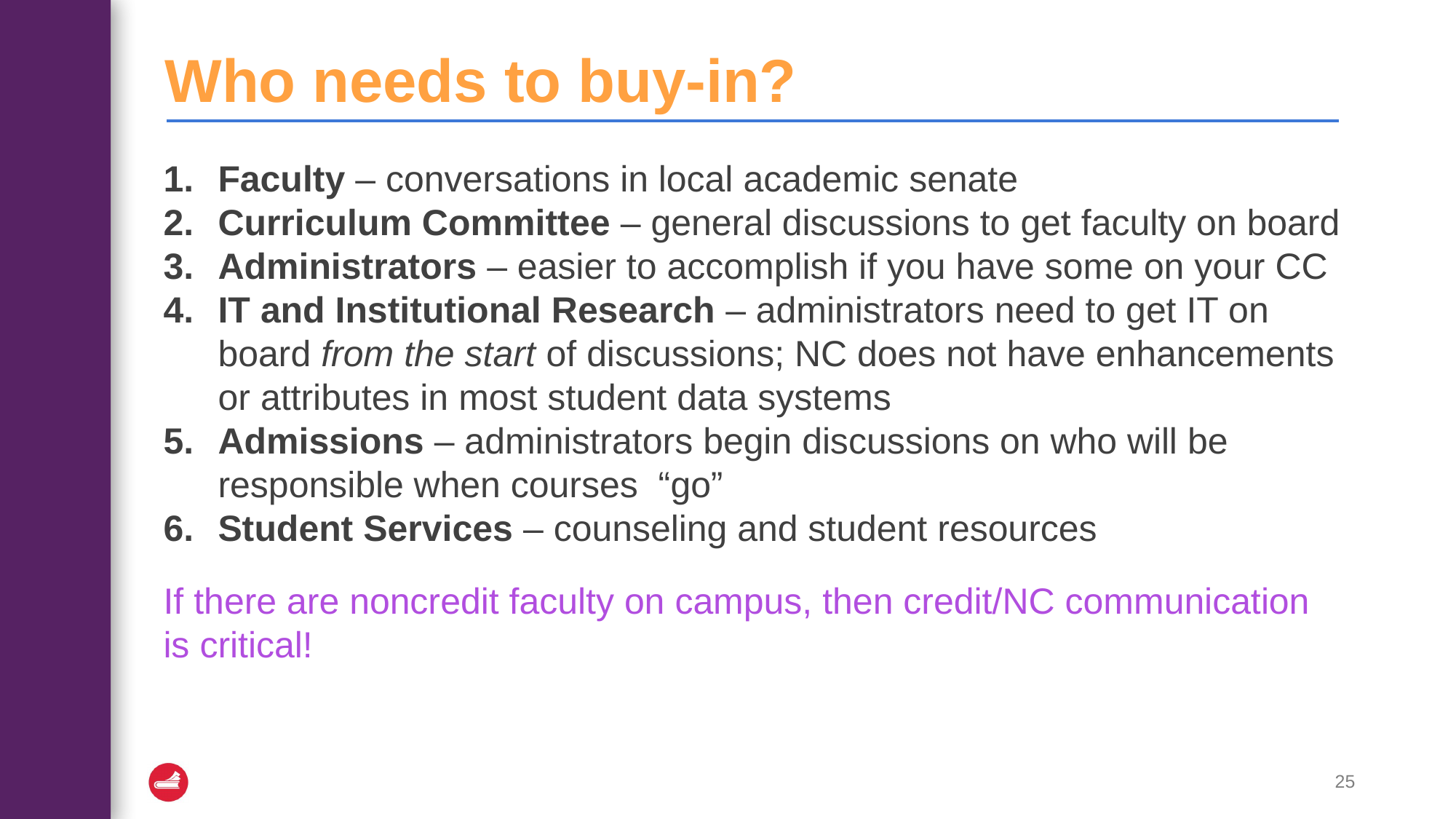

# Who needs to buy-in?
Faculty – conversations in local academic senate
Curriculum Committee – general discussions to get faculty on board
Administrators – easier to accomplish if you have some on your CC
IT and Institutional Research – administrators need to get IT on board from the start of discussions; NC does not have enhancements or attributes in most student data systems
Admissions – administrators begin discussions on who will be responsible when courses  “go”
Student Services – counseling and student resources

If there are noncredit faculty on campus, then credit/NC communication is critical!
25